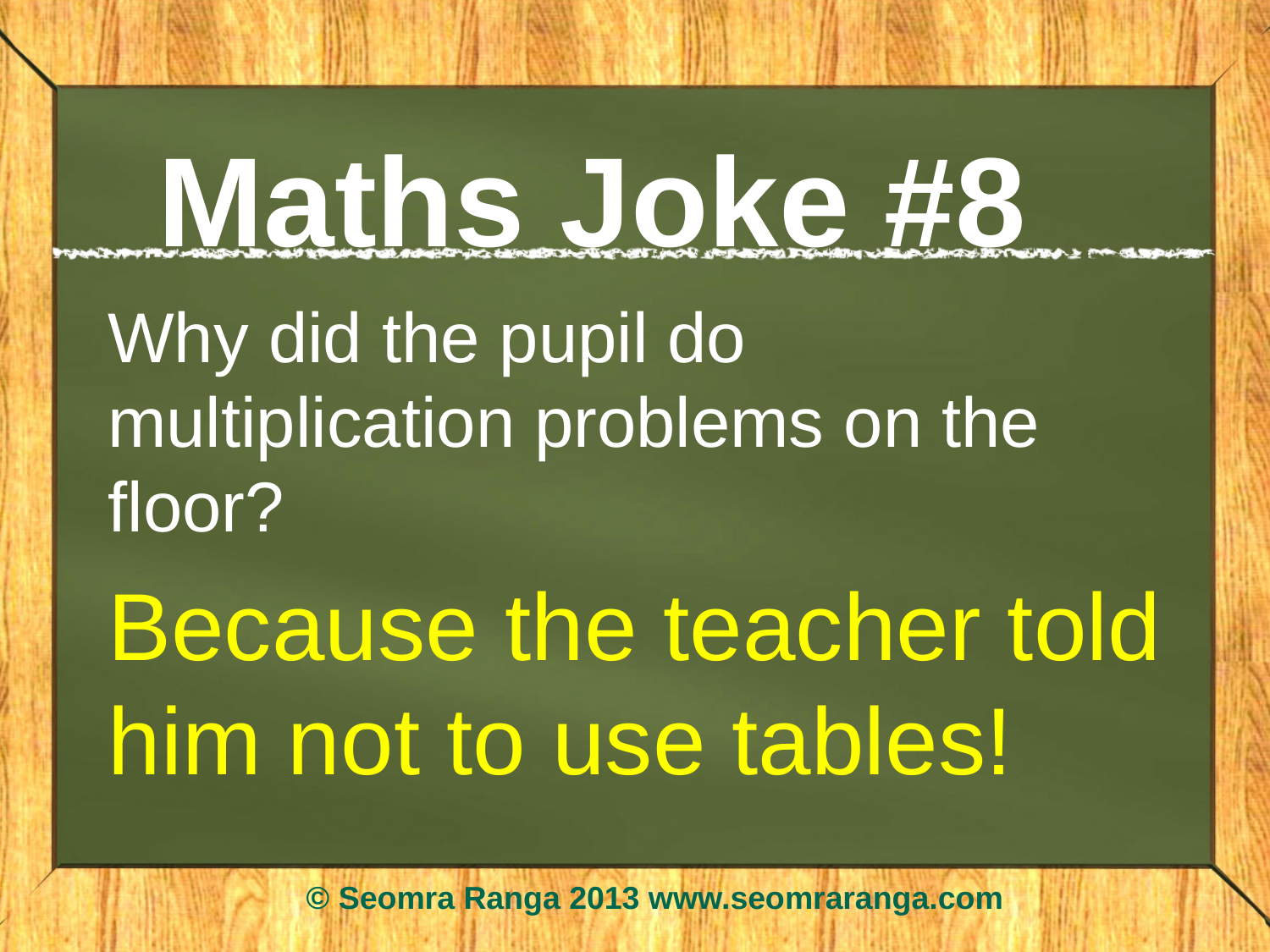

# Maths Joke #8
Why did the pupil do multiplication problems on the floor?
Because the teacher told him not to use tables!
© Seomra Ranga 2013 www.seomraranga.com